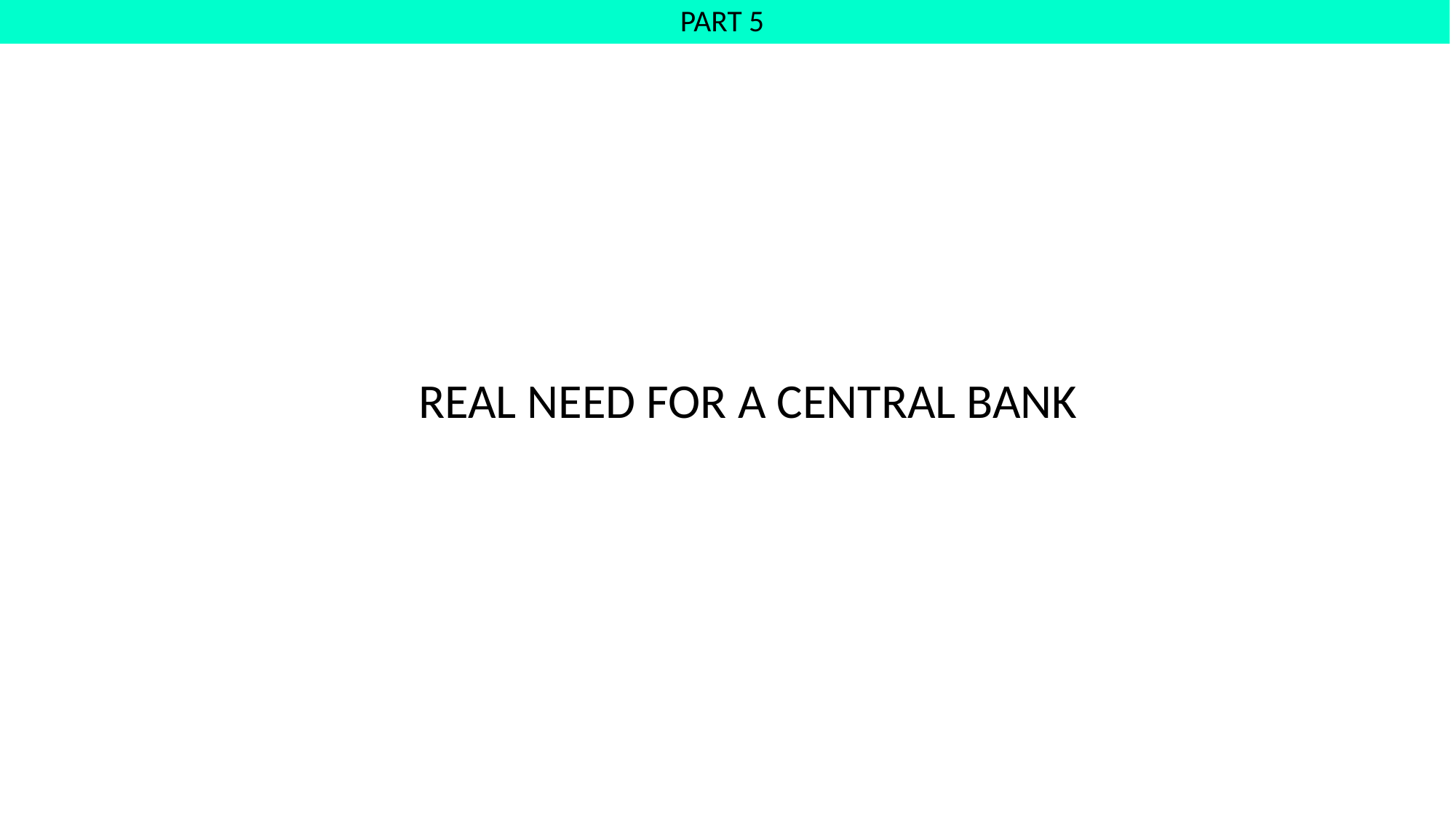

# PART 5

REAL NEED FOR A CENTRAL BANK